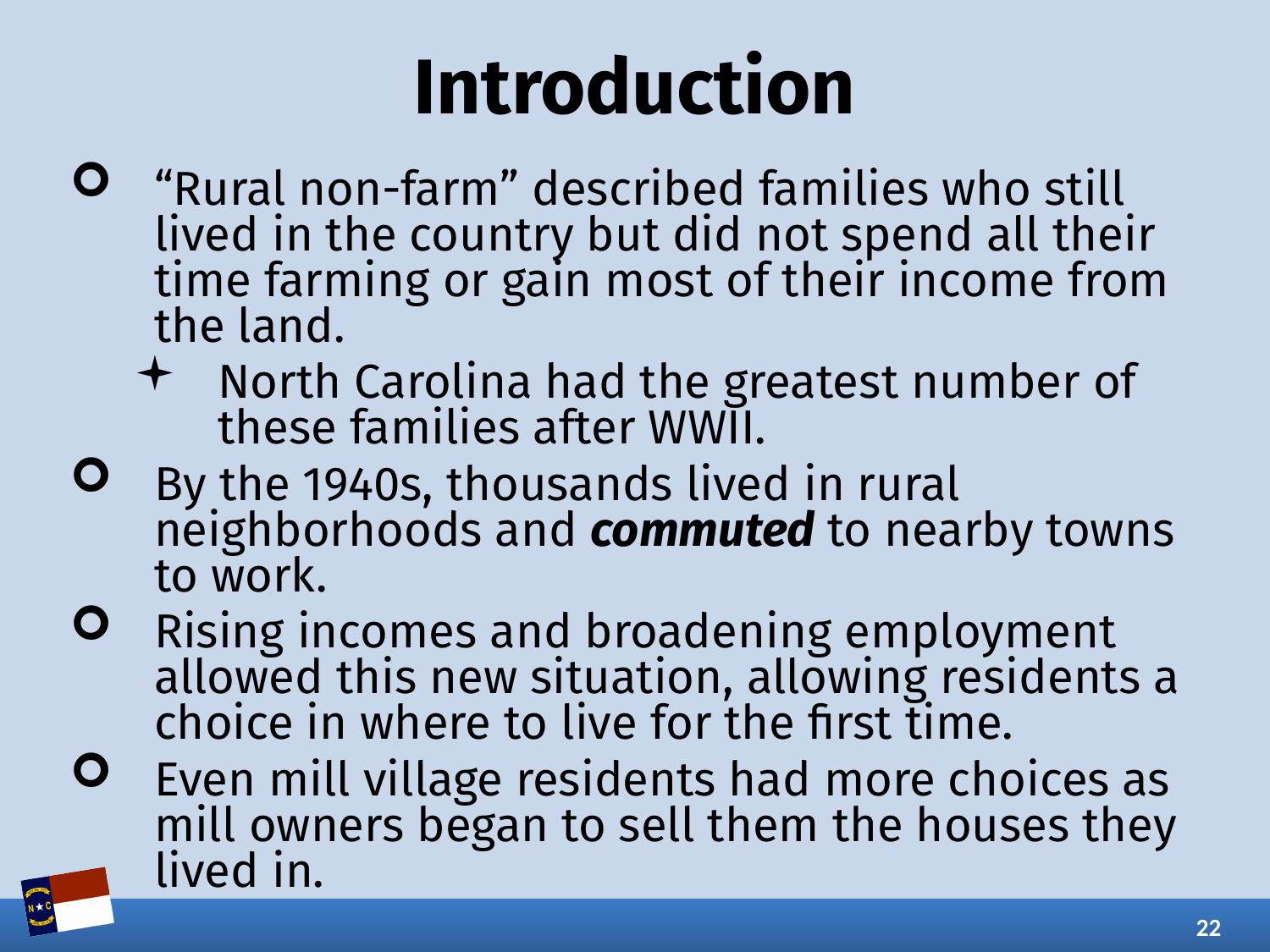

# Introduction
“Rural non-farm” described families who still lived in the country but did not spend all their time farming or gain most of their income from the land.
North Carolina had the greatest number of these families after WWII.
By the 1940s, thousands lived in rural neighborhoods and commuted to nearby towns to work.
Rising incomes and broadening employment allowed this new situation, allowing residents a choice in where to live for the first time.
Even mill village residents had more choices as mill owners began to sell them the houses they lived in.
22